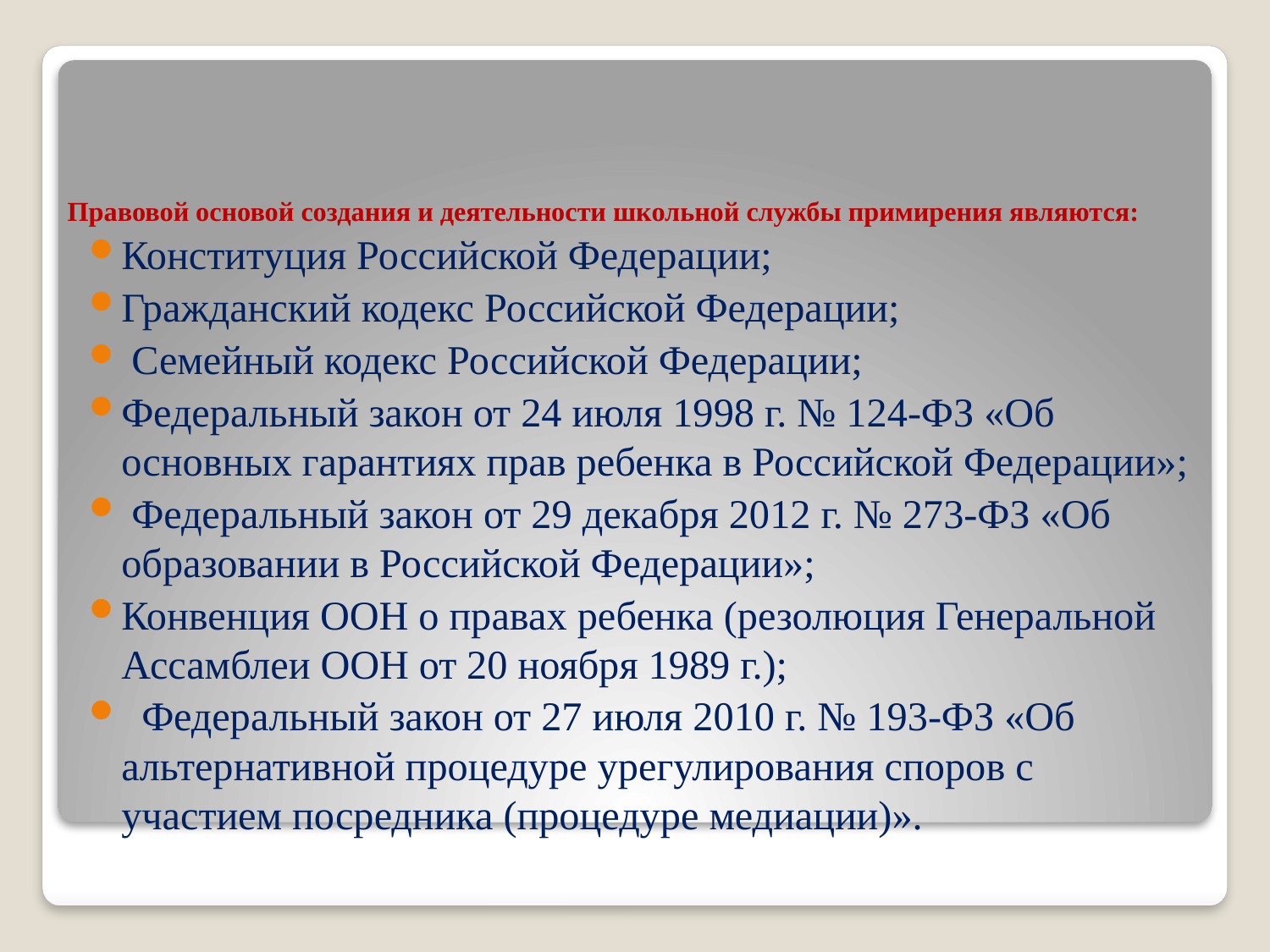

# Правовой основой создания и деятельности школьной службы примирения являются:
Конституция Российской Федерации;
Гражданский кодекс Российской Федерации;
 Семейный кодекс Российской Федерации;
Федеральный закон от 24 июля 1998 г. № 124-ФЗ «Об основных гарантиях прав ребенка в Российской Федерации»;
 Федеральный закон от 29 декабря 2012 г. № 273-ФЗ «Об образовании в Российской Федерации»;
Конвенция ООН о правах ребенка (резолюция Генеральной Ассамблеи ООН от 20 ноября 1989 г.);
  Федеральный закон от 27 июля 2010 г. № 193-ФЗ «Об альтернативной процедуре урегулирования споров с участием посредника (процедуре медиации)».